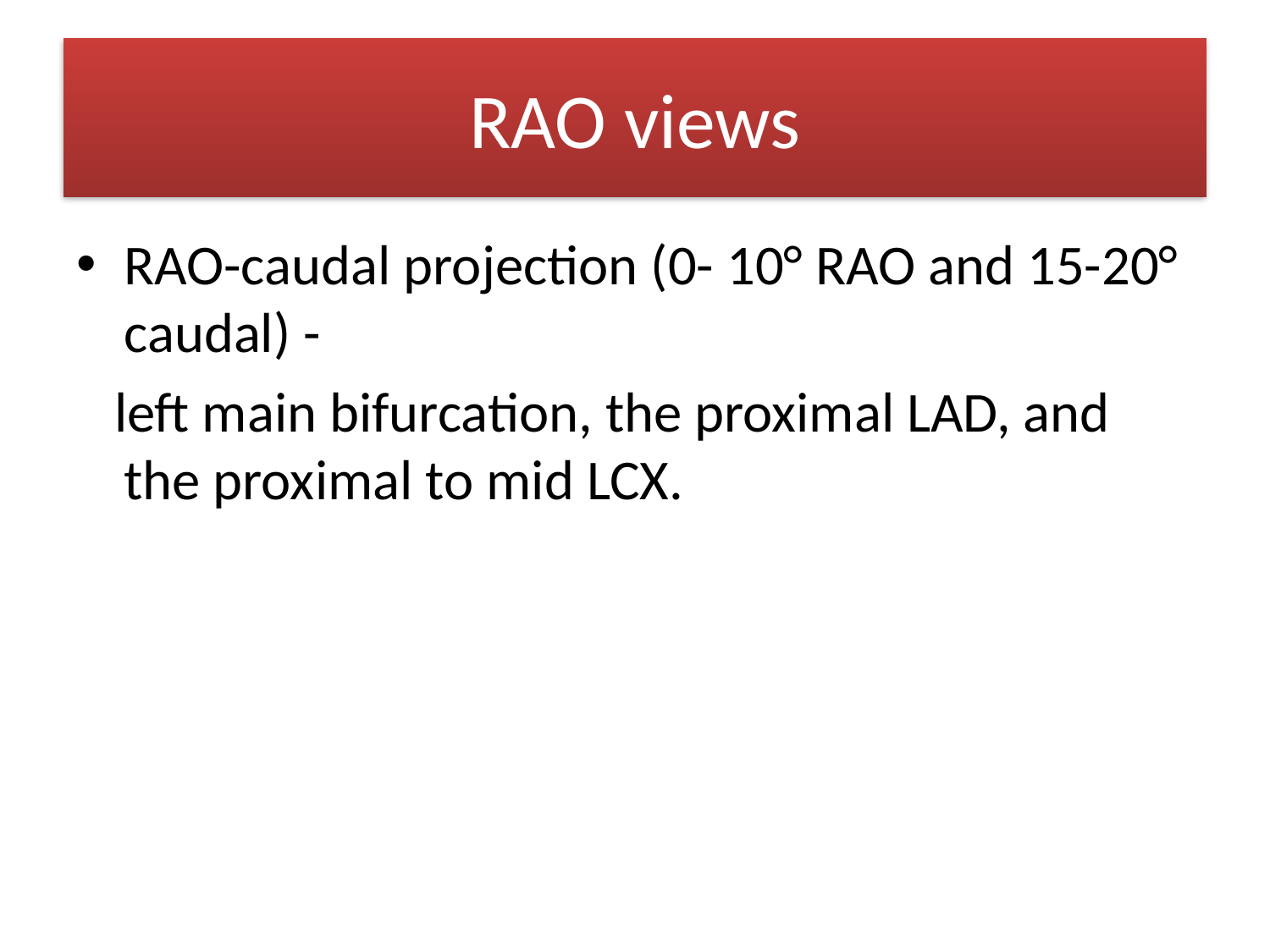

# RAO views
RAO-caudal projection (0- 10° RAO and 15-20° caudal) -
   left main bifurcation, the proximal LAD, and the proximal to mid LCX.